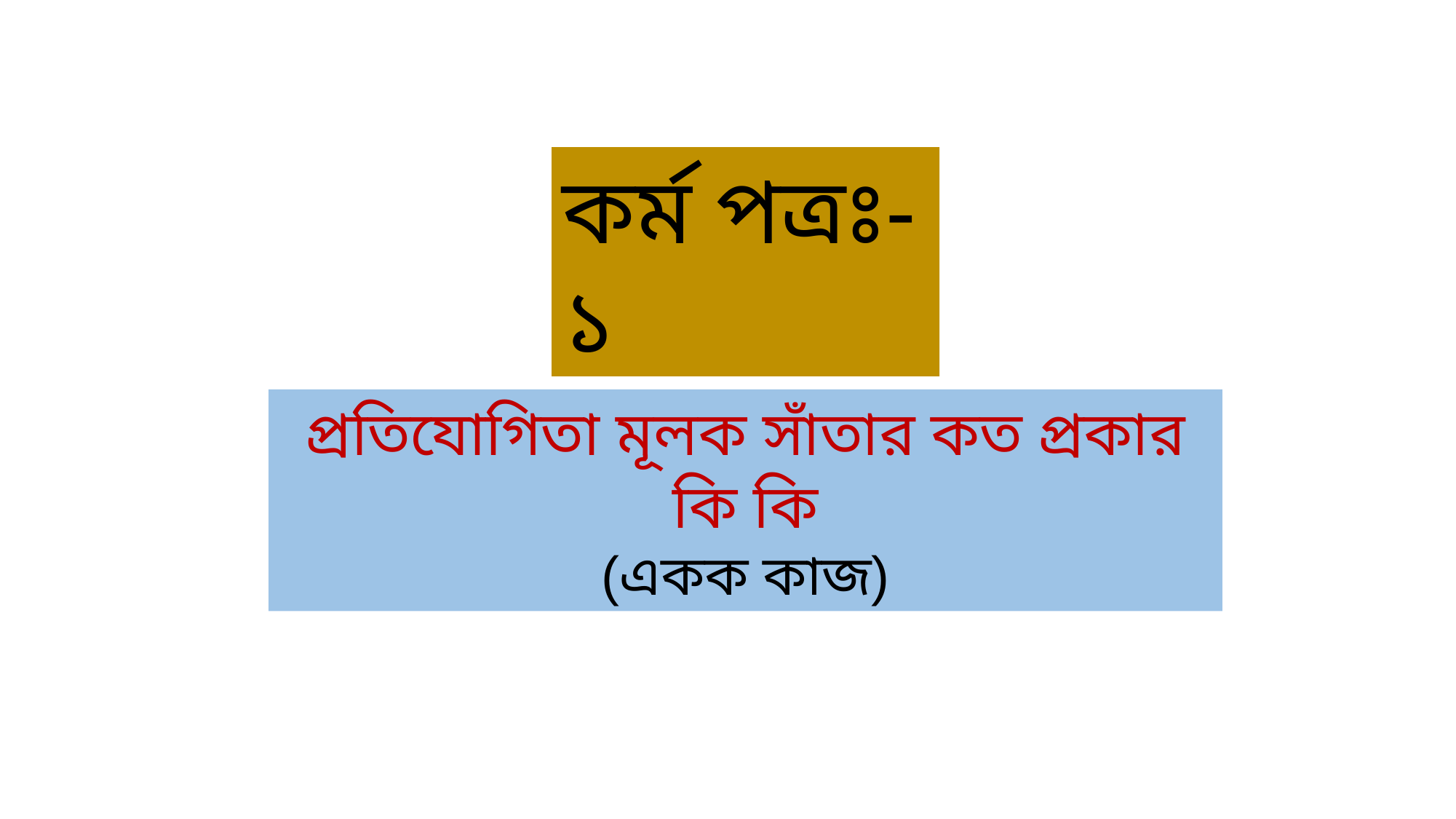

কর্ম পত্রঃ- ১
প্রতিযোগিতা মূলক সাঁতার কত প্রকার কি কি
(একক কাজ)